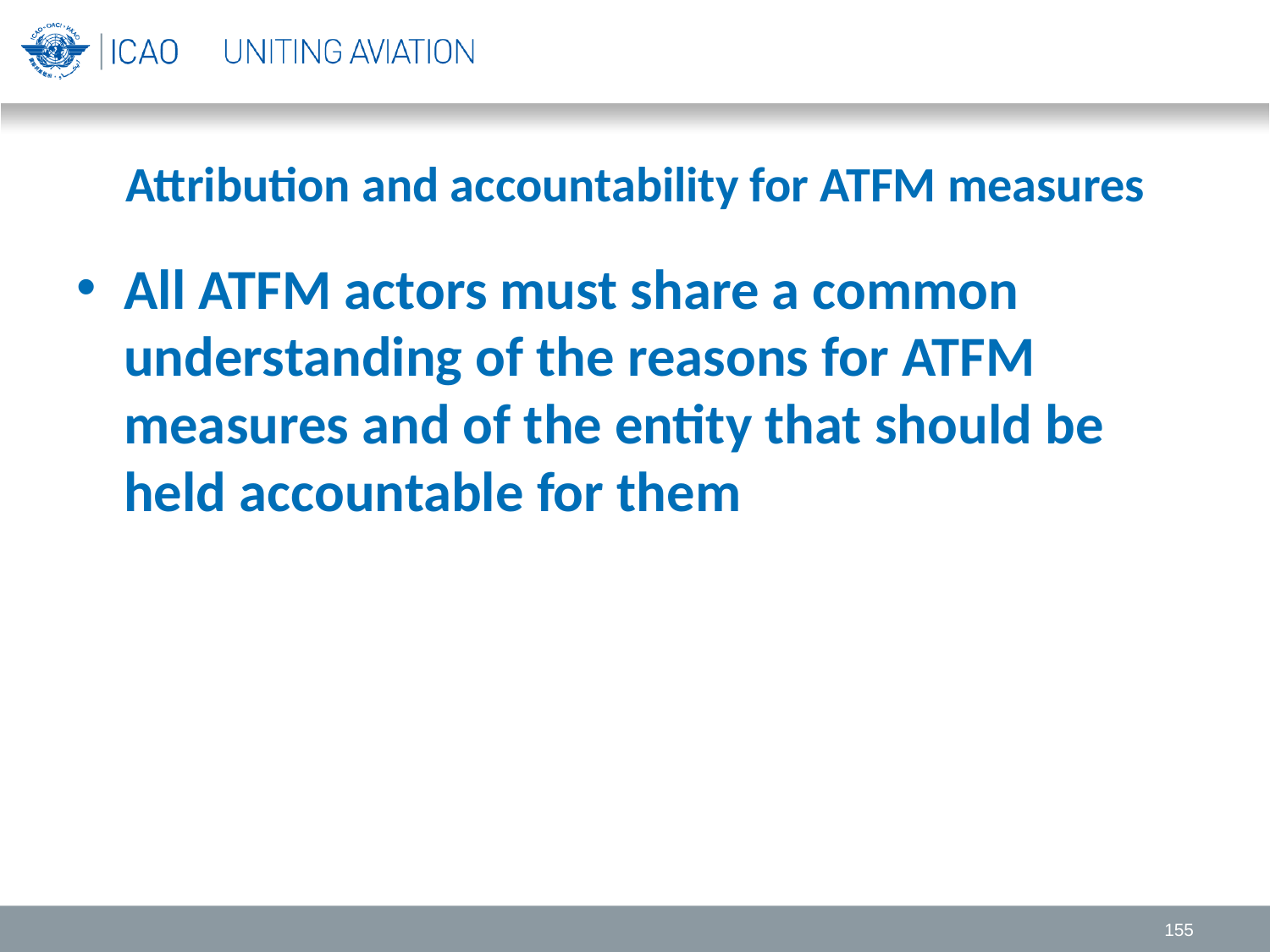

# Attribution and accountability for ATFM measures
All ATFM actors must share a common understanding of the reasons for ATFM measures and of the entity that should be held accountable for them
155